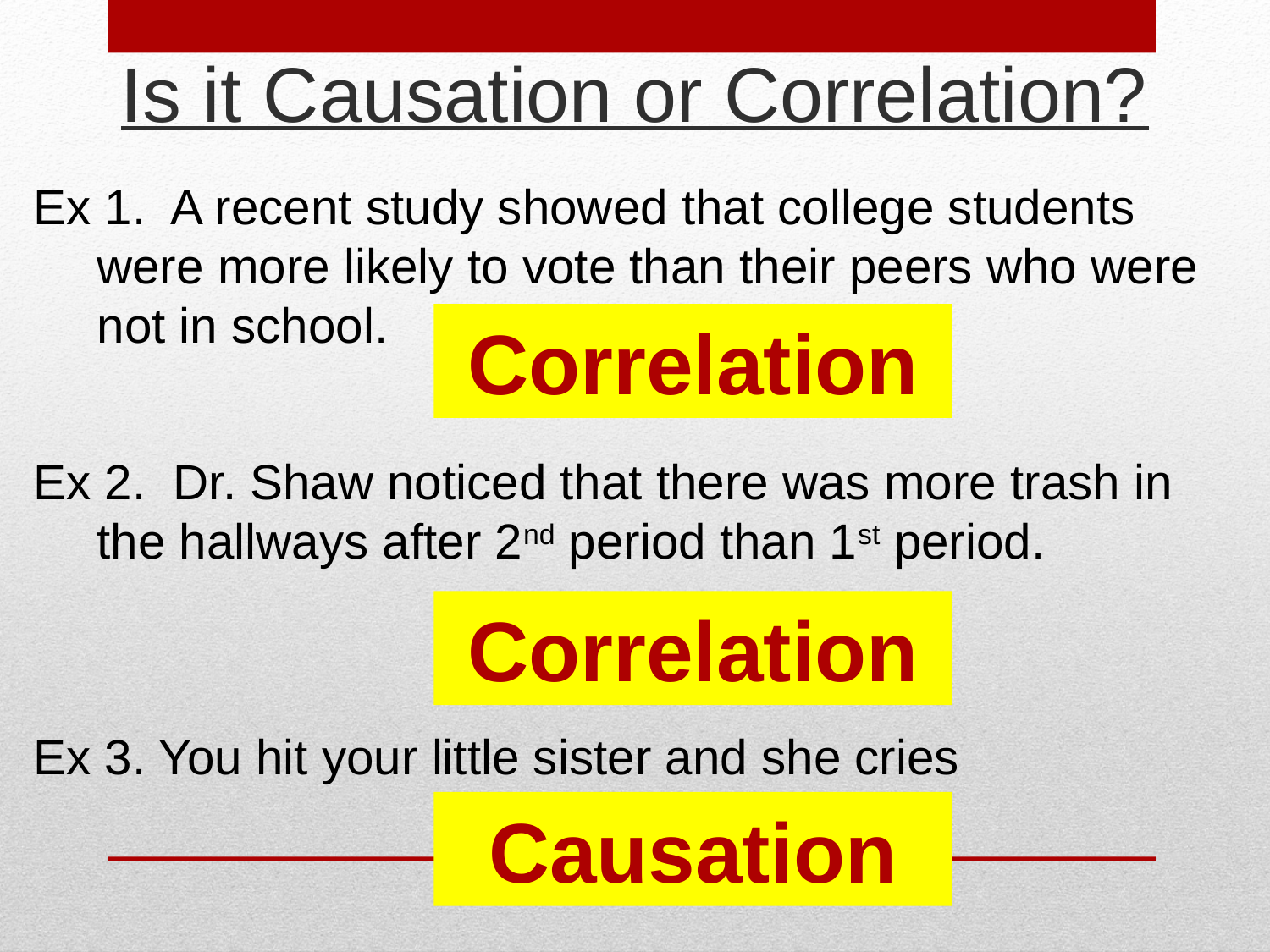

Is it Causation or Correlation?
Ex 1.  A recent study showed that college students were more likely to vote than their peers who were not in school.
Correlation
Ex 2.  Dr. Shaw noticed that there was more trash in the hallways after 2nd period than 1st period.
Correlation
Ex 3. You hit your little sister and she cries
Causation